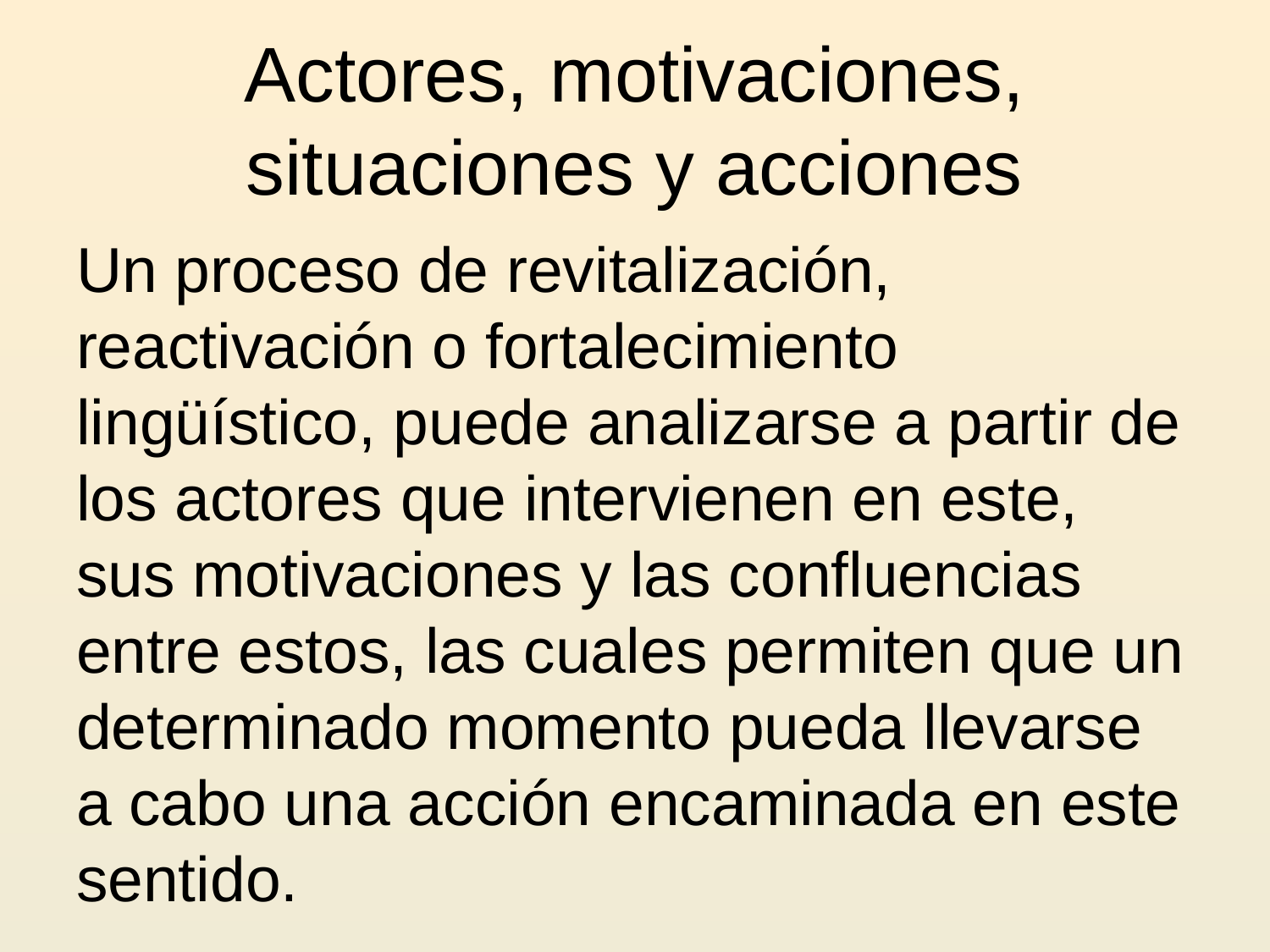

# Actores, motivaciones, situaciones y acciones
Un proceso de revitalización, reactivación o fortalecimiento lingüístico, puede analizarse a partir de los actores que intervienen en este, sus motivaciones y las confluencias entre estos, las cuales permiten que un determinado momento pueda llevarse a cabo una acción encaminada en este sentido.